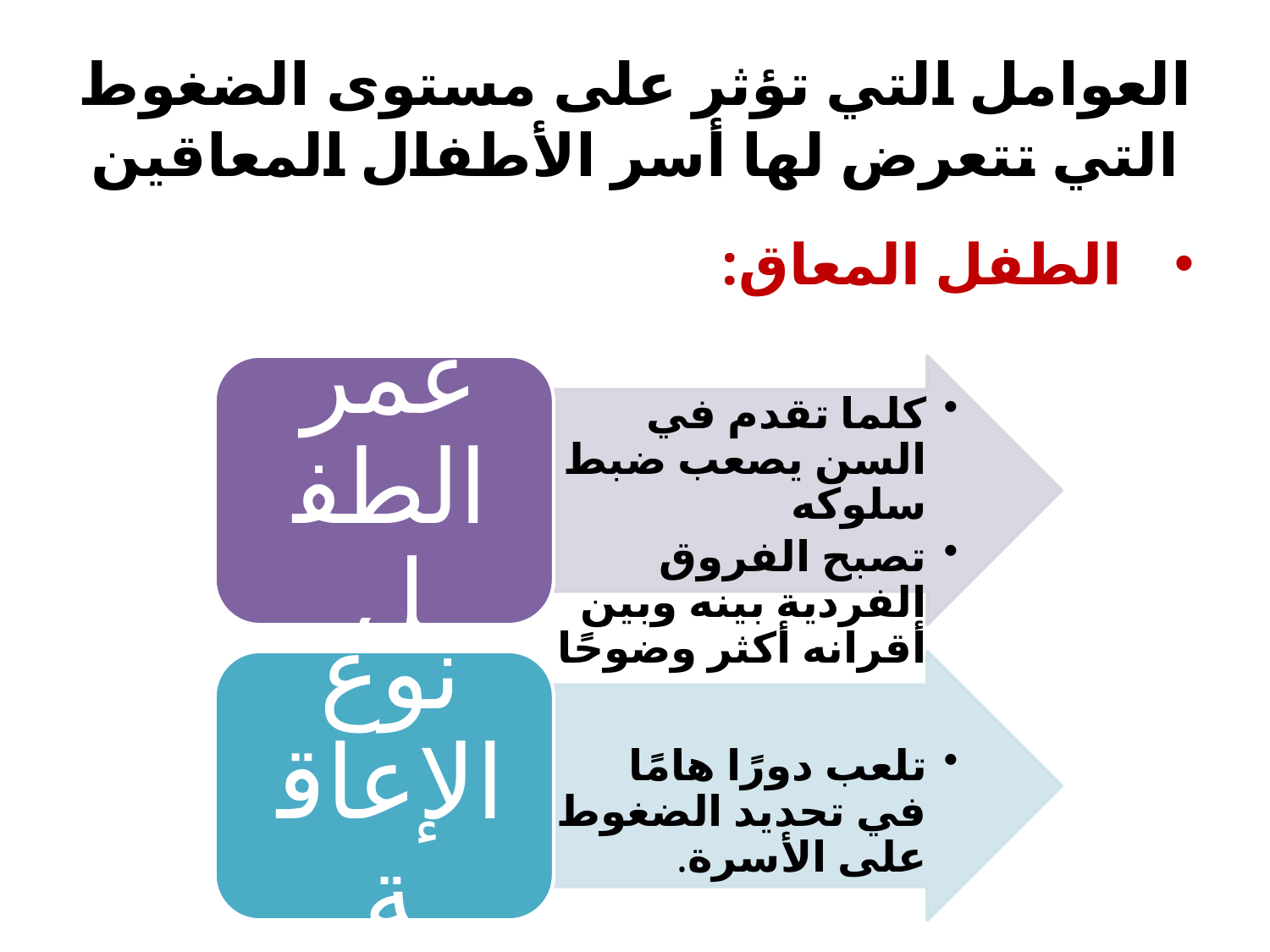

# العوامل التي تؤثر على مستوى الضغوط التي تتعرض لها أسر الأطفال المعاقين
الطفل المعاق:

كلما تقدم في السن يصعب ضبط سلوكه
تصبح الفروق الفردية بينه وبين أقرانه أكثر وضوحًا
عمر الطفل

تلعب دورًا هامًا في تحديد الضغوط على الأسرة.
نوع الإعاقة